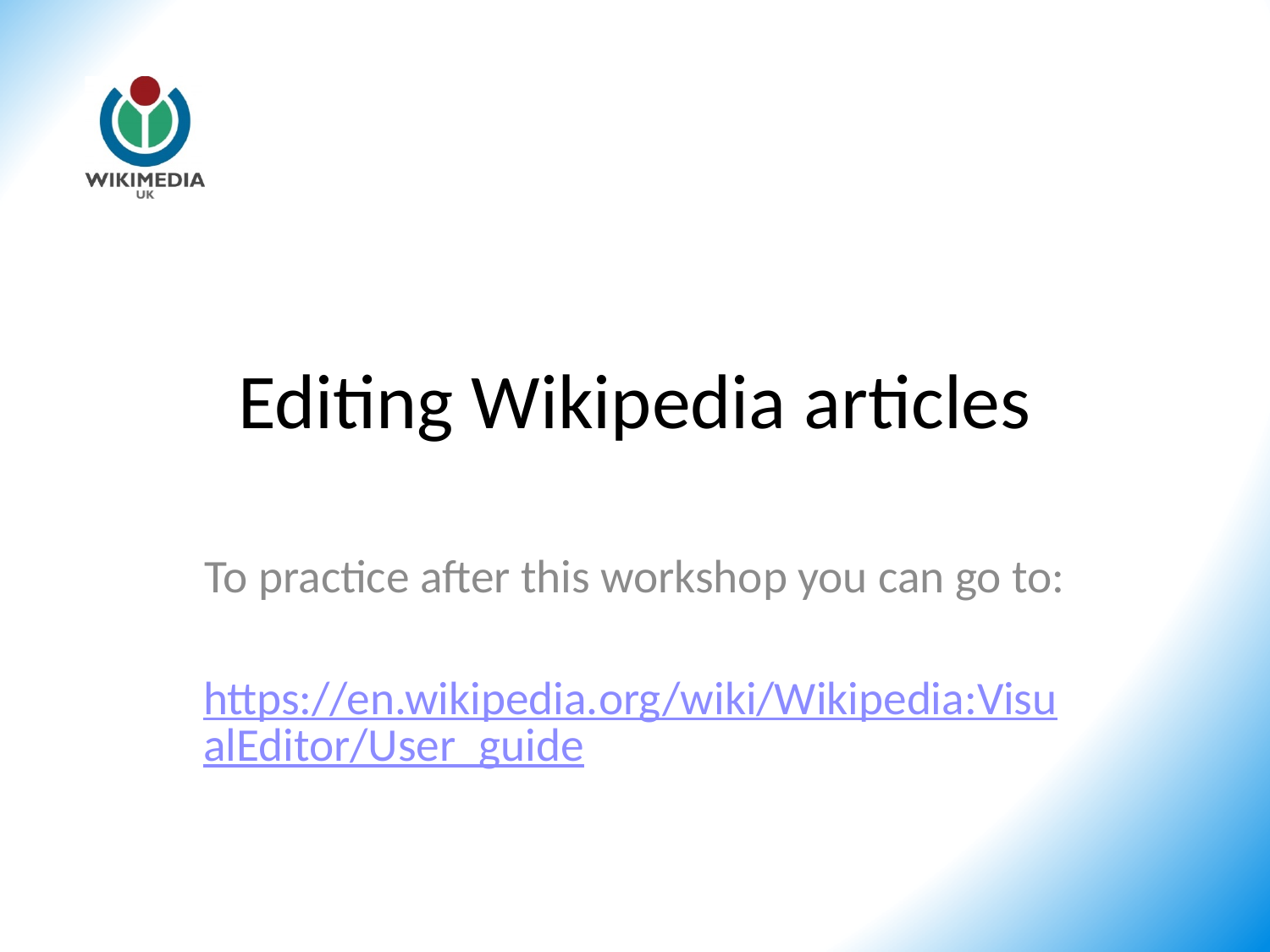

# Editing Wikipedia articles
To practice after this workshop you can go to:
 https://en.wikipedia.org/wiki/Wikipedia:VisualEditor/User_guide